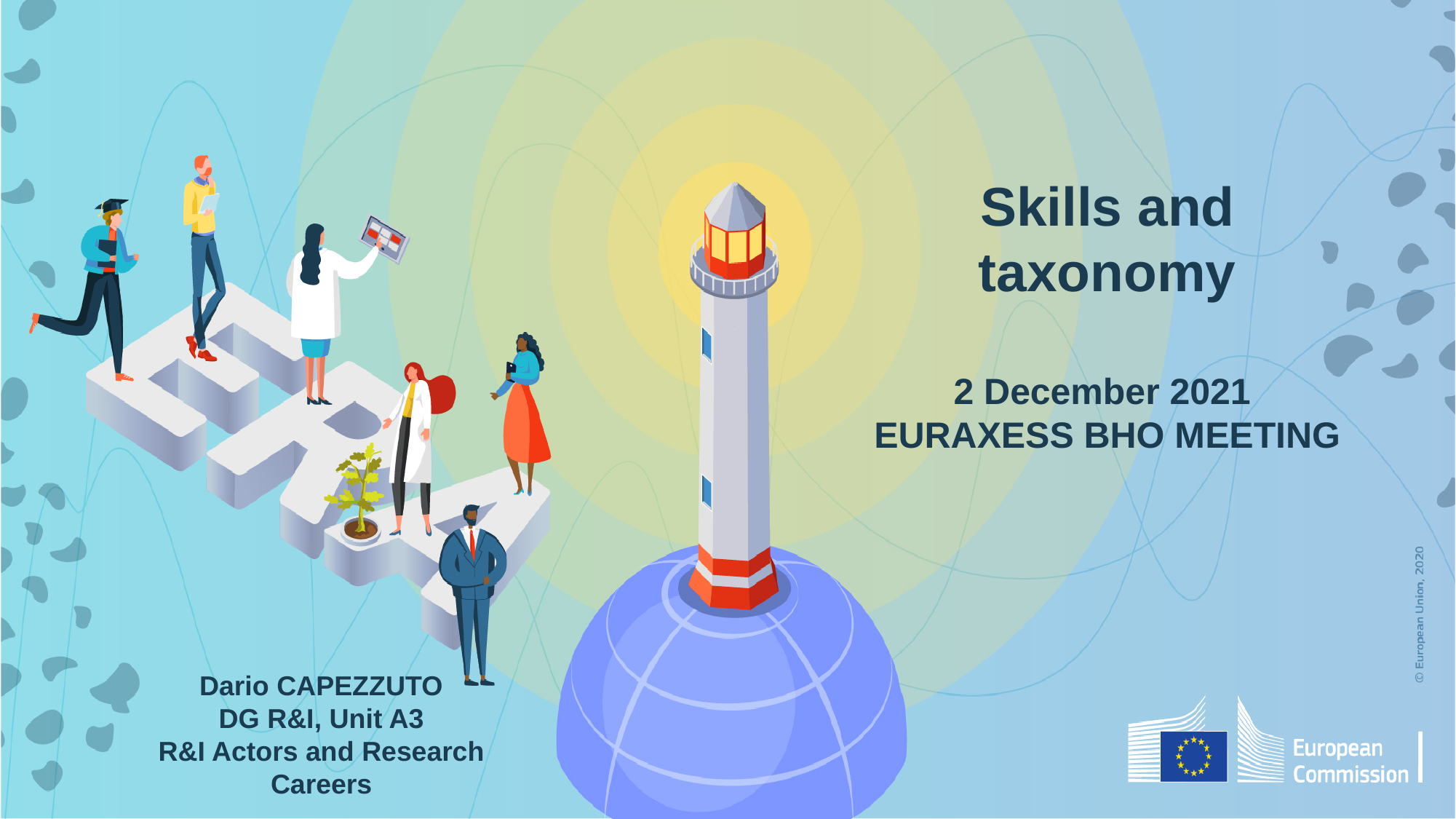

Skills and taxonomy

2 December 2021
EURAXESS BHO MEETING
Dario CAPEZZUTO
DG R&I, Unit A3
R&I Actors and Research Careers